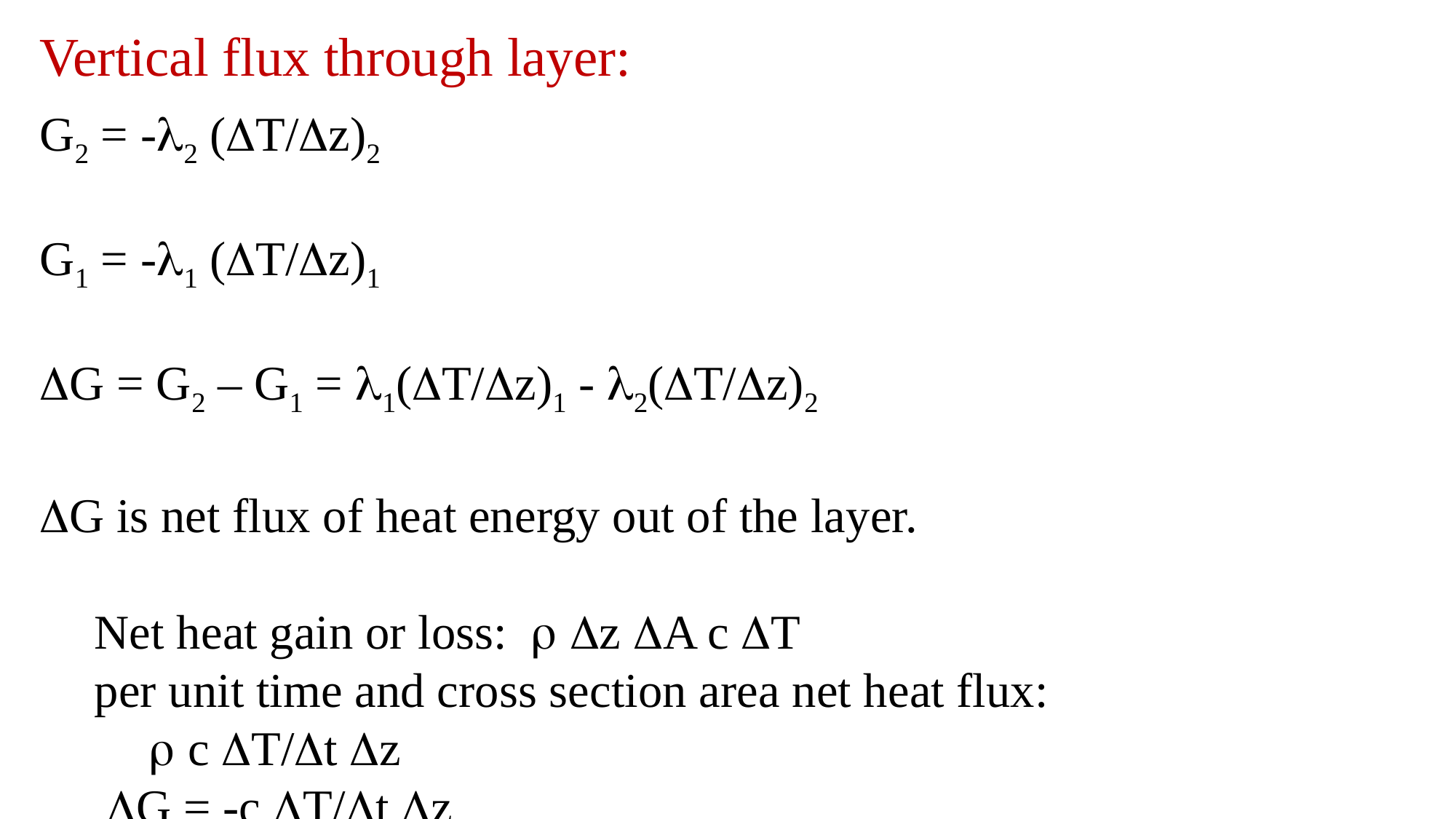

Vertical flux through layer:

G2 = -λ2 (ΔT/Δz)2

G1 = -λ1 (ΔT/Δz)1

ΔG = G2 – G1 = λ1(ΔT/Δz)1 - λ2(ΔT/Δz)2

ΔG is net flux of heat energy out of the layer.

	Net heat gain or loss:	ρ Δz ΔA c ΔT
 	per unit time and cross section area net heat flux:
ρ c ΔT/Δt Δz
 ΔG = -c ΔT/Δt Δz